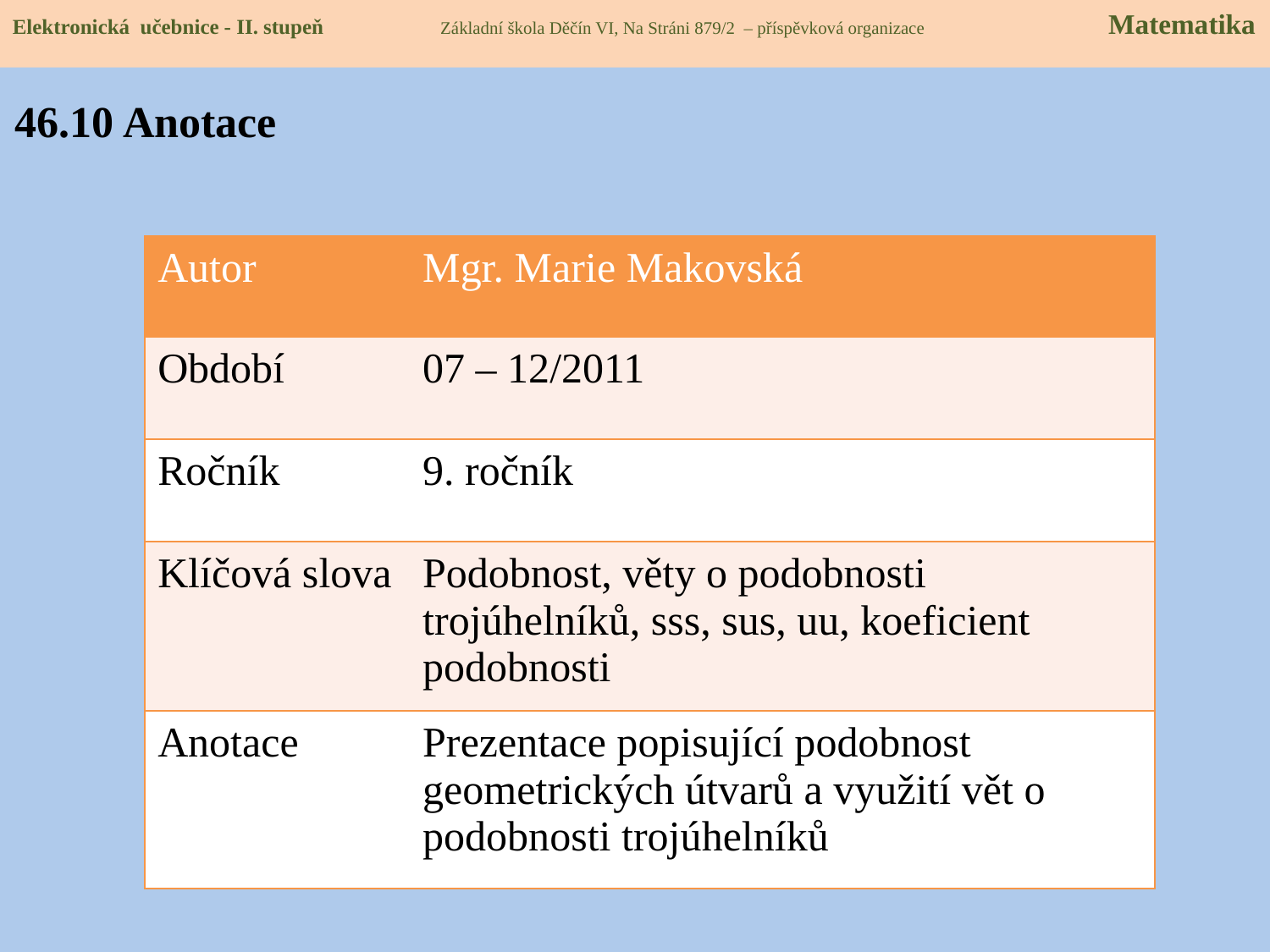

Elektronická  učebnice - II. stupeň                      Základní škola Děčín VI, Na Stráni 879/2  – příspěvková organizace                       	                  Matematika

46.10 Anotace
| Autor | Mgr. Marie Makovská |
| --- | --- |
| Období | 07 – 12/2011 |
| Ročník | 9. ročník |
| Klíčová slova | Podobnost, věty o podobnosti trojúhelníků, sss, sus, uu, koeficient podobnosti |
| Anotace | Prezentace popisující podobnost geometrických útvarů a využití vět o podobnosti trojúhelníků |